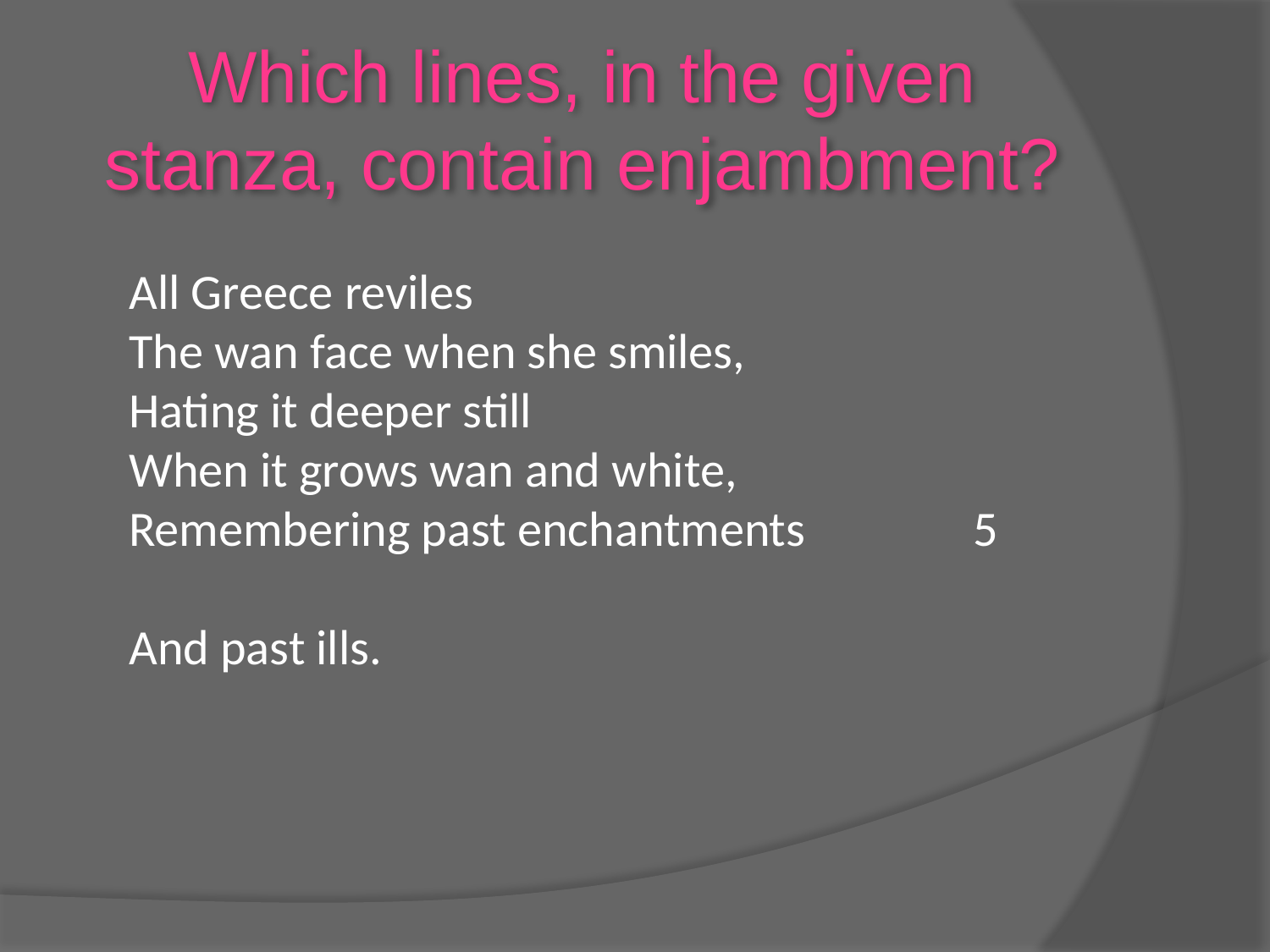

# Which lines, in the given stanza, contain enjambment?
All Greece reviles
The wan face when she smiles,
Hating it deeper still
When it grows wan and white,
Remembering past enchantments               5
And past ills.